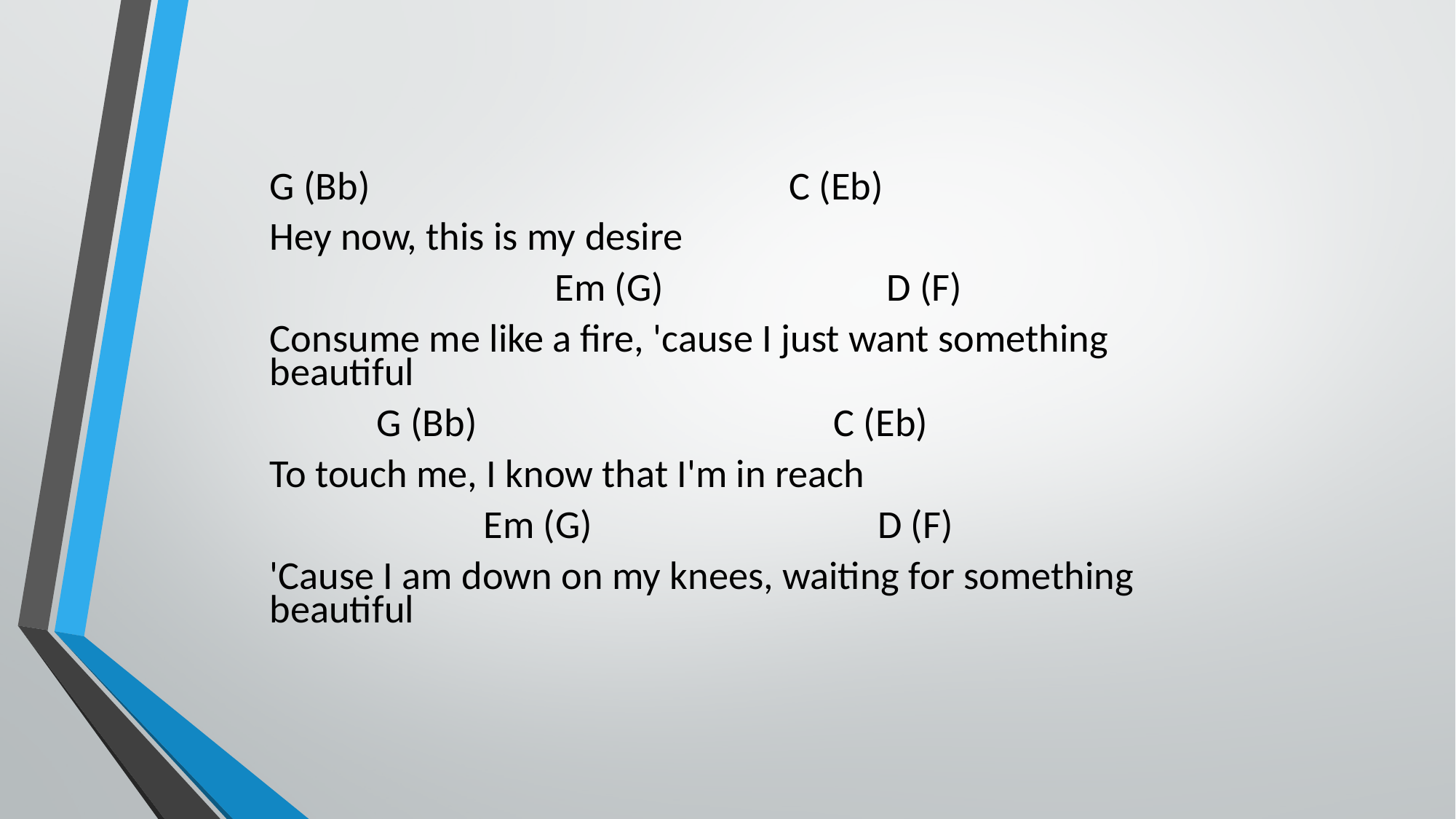

G (Bb)                                               C (Eb)
Hey now, this is my desire
                                Em (G)                         D (F)
Consume me like a fire, 'cause I just want something beautiful
            G (Bb)                                        C (Eb)
To touch me, I know that I'm in reach
                        Em (G)                                D (F)
'Cause I am down on my knees, waiting for something beautiful